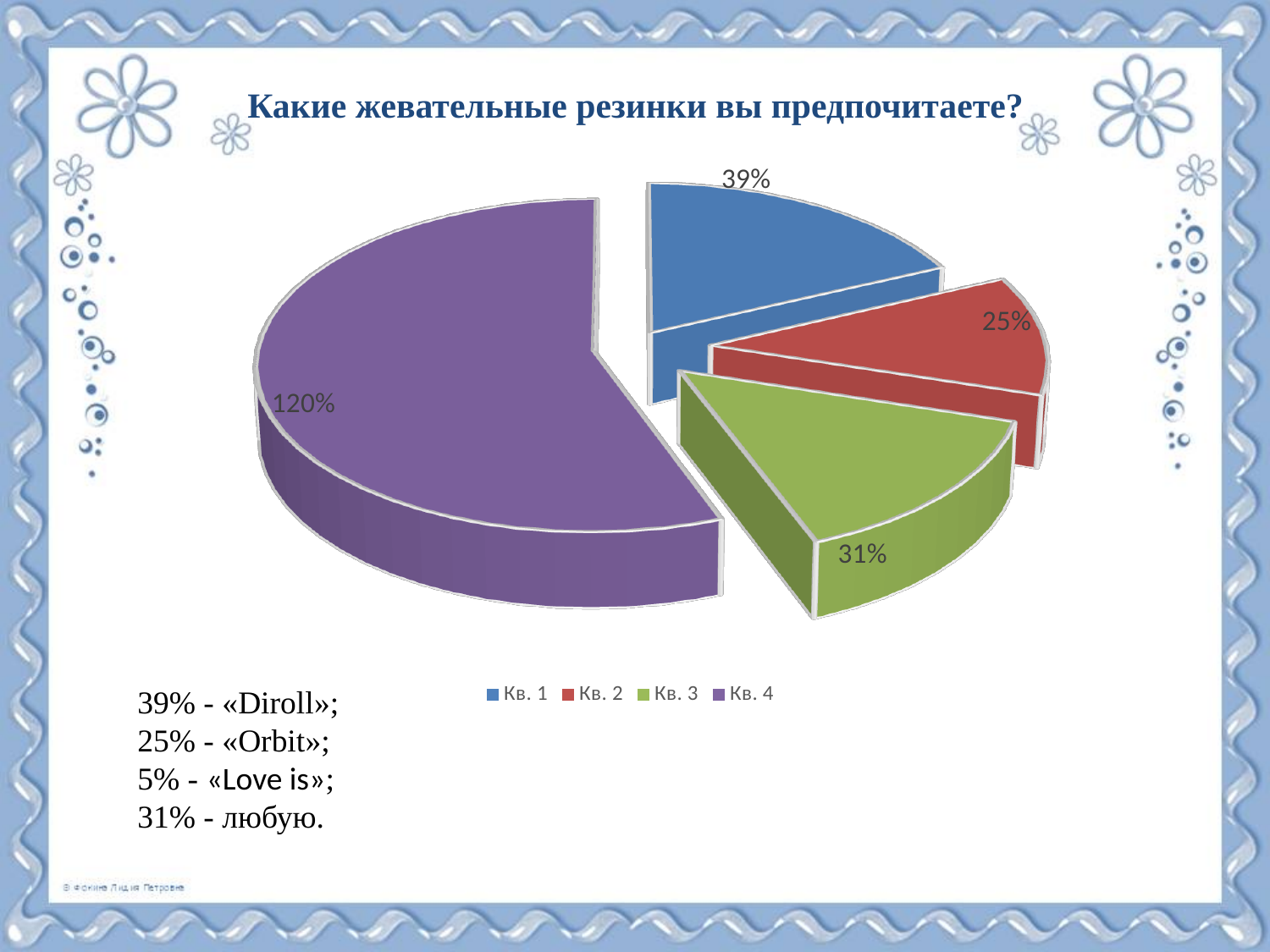

Какие жевательные резинки вы предпочитаете?

[unsupported chart]

39% - «Diroll»;
25% - «Orbit»;
5% - «Love is»;
31% - любую.